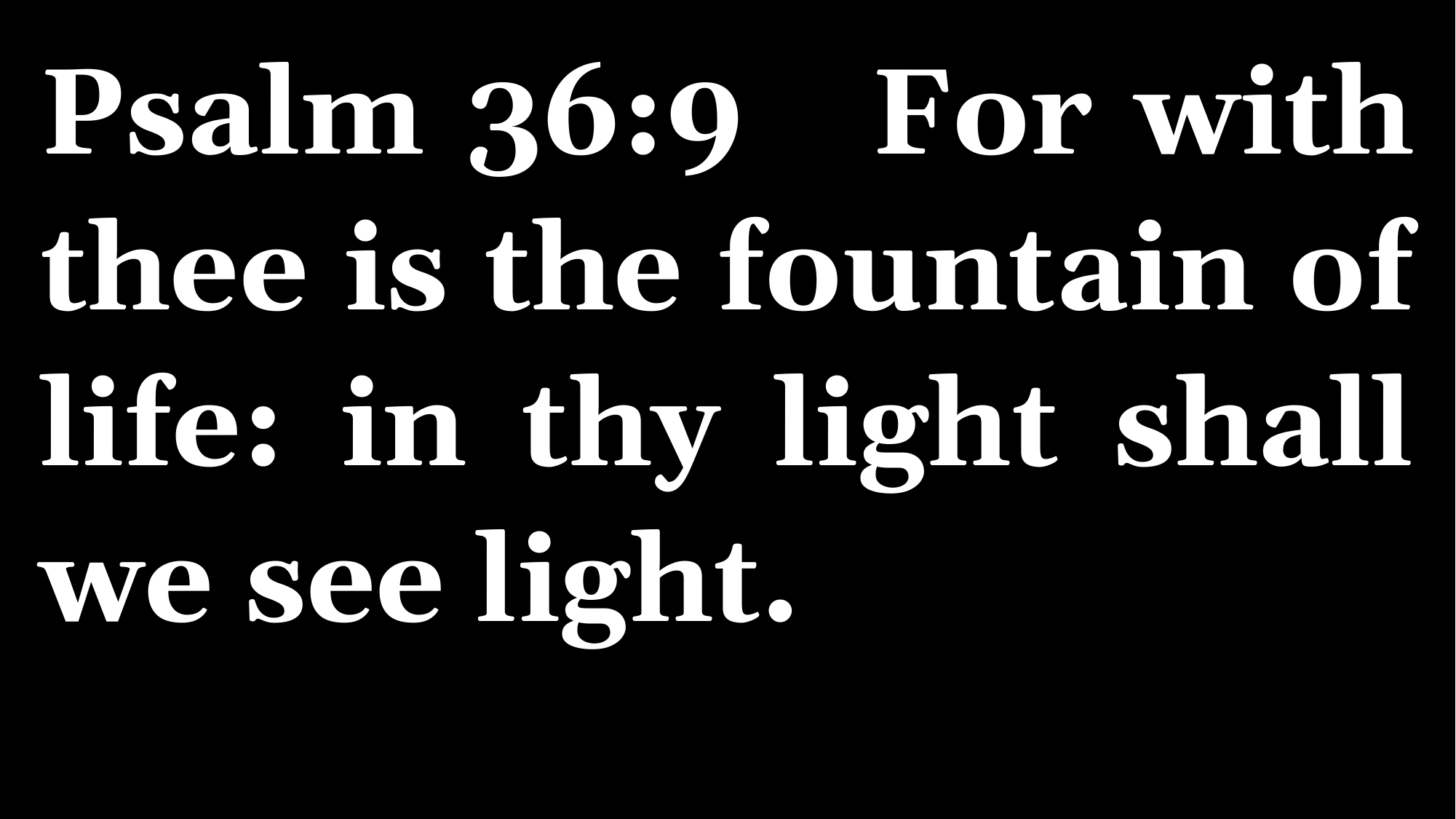

Psalm 36:9   For with thee is the fountain of life: in thy light shall we see light.